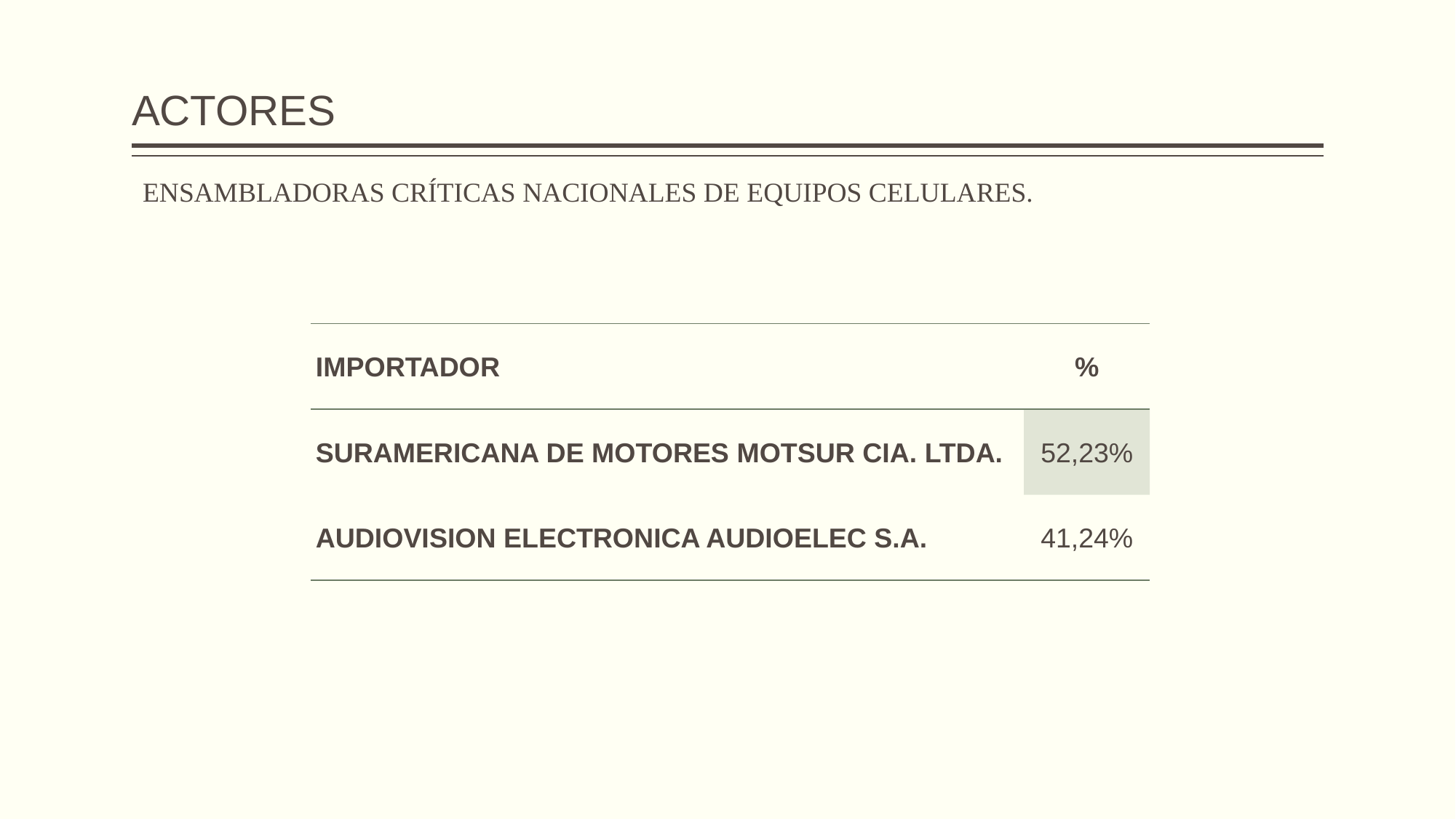

# ACTORES
ENSAMBLADORAS CRÍTICAS NACIONALES DE EQUIPOS CELULARES.
| IMPORTADOR | % |
| --- | --- |
| SURAMERICANA DE MOTORES MOTSUR CIA. LTDA. | 52,23% |
| AUDIOVISION ELECTRONICA AUDIOELEC S.A. | 41,24% |